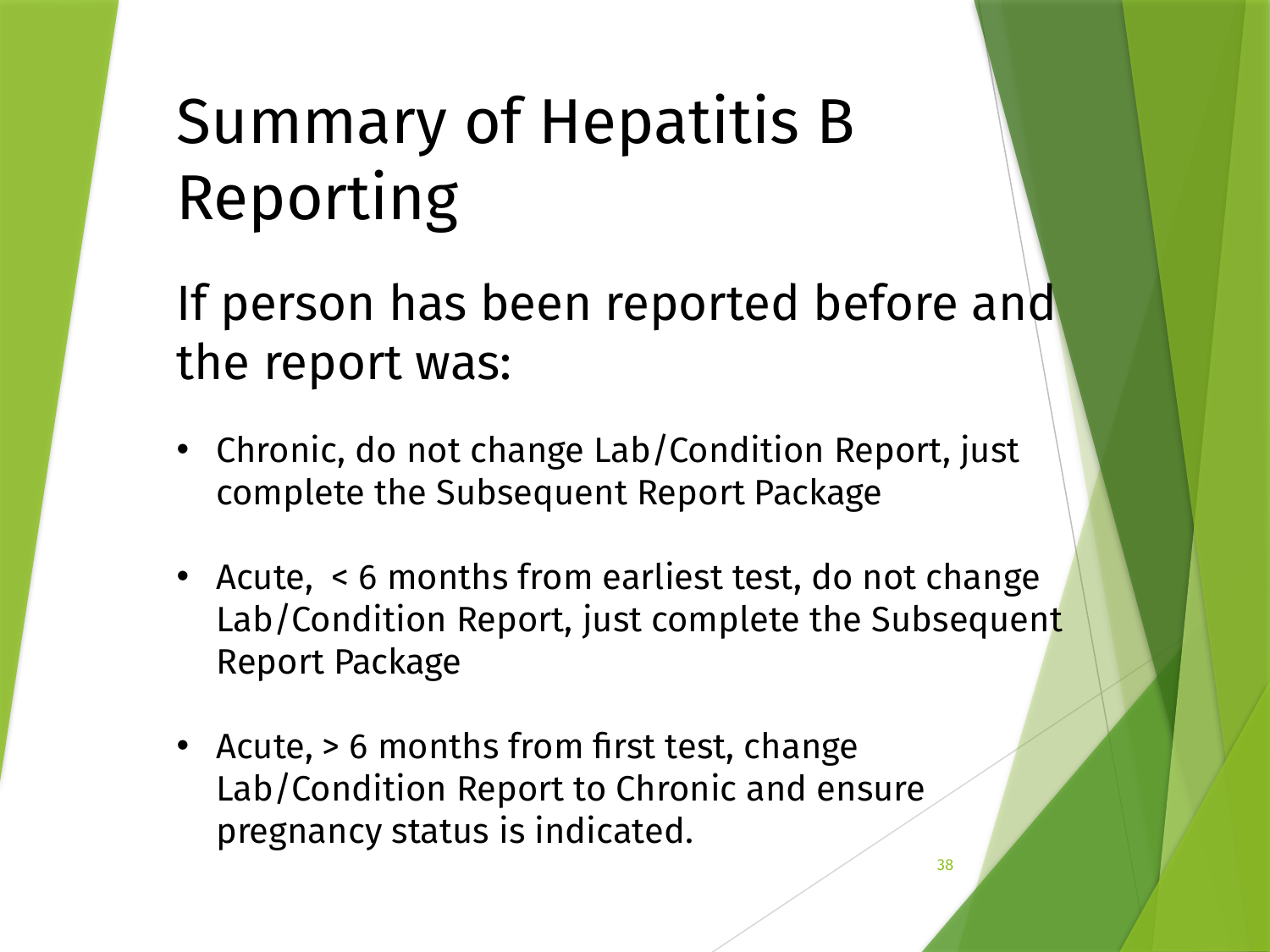

Summary of Hepatitis B Reporting

If person has been reported before and the report was:

Chronic, do not change Lab/Condition Report, just complete the Subsequent Report Package

Acute,  < 6 months from earliest test, do not change Lab/Condition Report, just complete the Subsequent Report Package

Acute, > 6 months from first test, change Lab/Condition Report to Chronic and ensure pregnancy status is indicated.

38